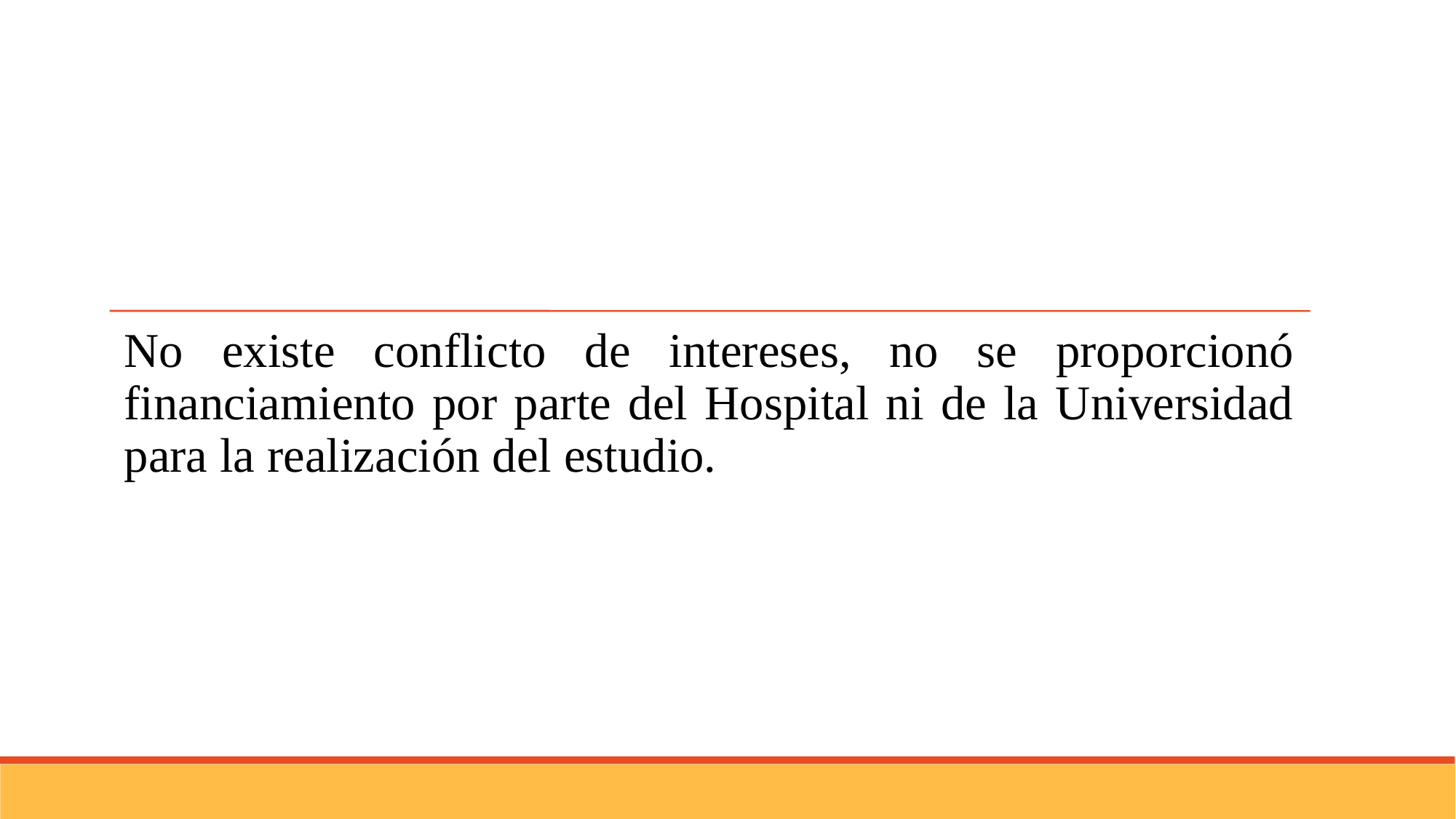

No existe conflicto de intereses, no se proporcionó financiamiento por parte del Hospital ni de la Universidad para la realización del estudio.